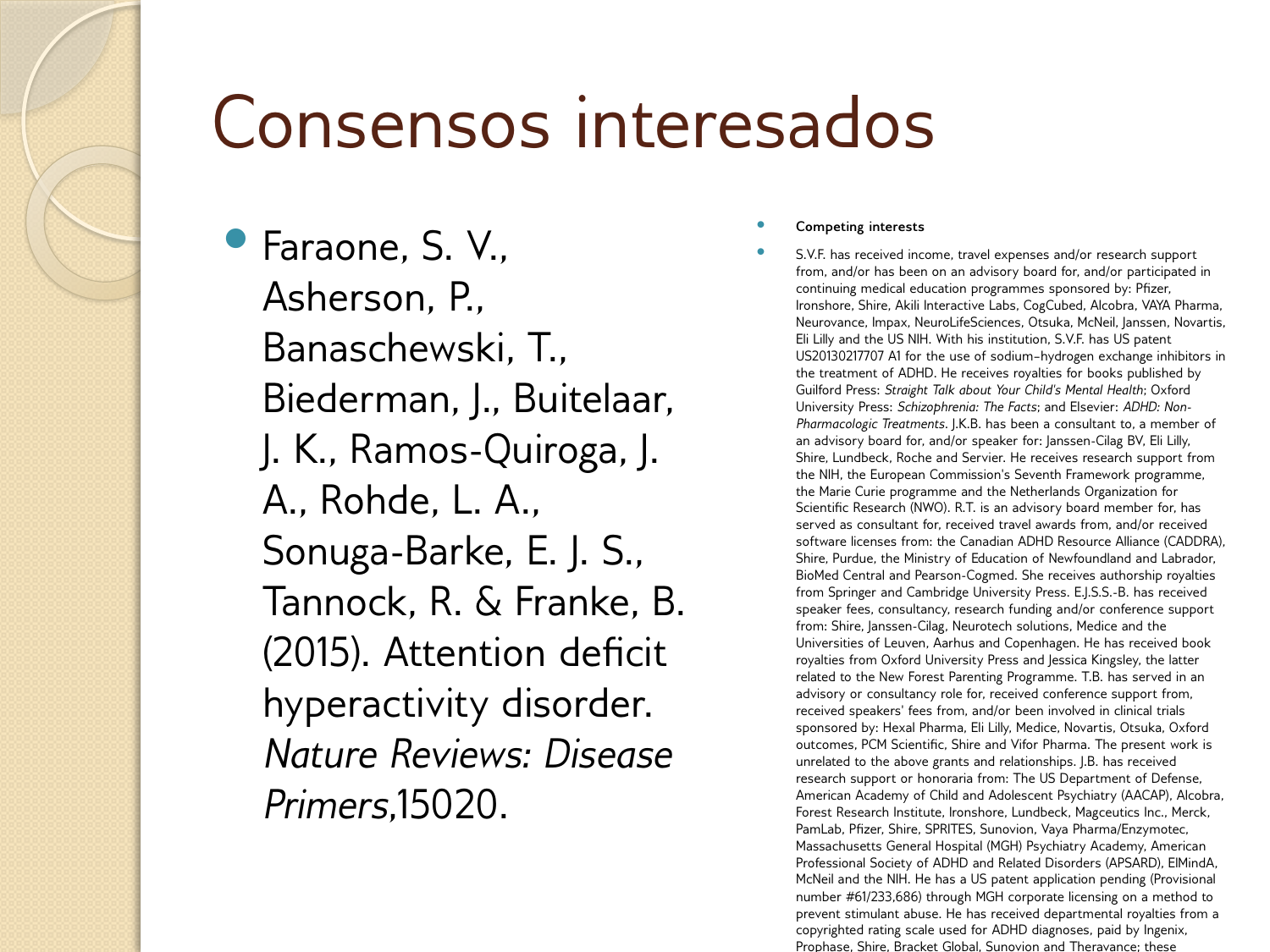

# Consensos interesados
Faraone, S. V., Asherson, P., Banaschewski, T., Biederman, J., Buitelaar, J. K., Ramos-Quiroga, J. A., Rohde, L. A., Sonuga-Barke, E. J. S., Tannock, R. & Franke, B. (2015). Attention deficit hyperactivity disorder. Nature Reviews: Disease Primers,15020.
Competing interests
S.V.F. has received income, travel expenses and/or research support from, and/or has been on an advisory board for, and/or participated in continuing medical education programmes sponsored by: Pfizer, Ironshore, Shire, Akili Interactive Labs, CogCubed, Alcobra, VAYA Pharma, Neurovance, Impax, NeuroLifeSciences, Otsuka, McNeil, Janssen, Novartis, Eli Lilly and the US NIH. With his institution, S.V.F. has US patent US20130217707 A1 for the use of sodium–hydrogen exchange inhibitors in the treatment of ADHD. He receives royalties for books published by Guilford Press: Straight Talk about Your Child's Mental Health; Oxford University Press: Schizophrenia: The Facts; and Elsevier: ADHD: Non-Pharmacologic Treatments. J.K.B. has been a consultant to, a member of an advisory board for, and/or speaker for: Janssen-Cilag BV, Eli Lilly, Shire, Lundbeck, Roche and Servier. He receives research support from the NIH, the European Commission's Seventh Framework programme, the Marie Curie programme and the Netherlands Organization for Scientific Research (NWO). R.T. is an advisory board member for, has served as consultant for, received travel awards from, and/or received software licenses from: the Canadian ADHD Resource Alliance (CADDRA), Shire, Purdue, the Ministry of Education of Newfoundland and Labrador, BioMed Central and Pearson-Cogmed. She receives authorship royalties from Springer and Cambridge University Press. E.J.S.S.-B. has received speaker fees, consultancy, research funding and/or conference support from: Shire, Janssen-Cilag, Neurotech solutions, Medice and the Universities of Leuven, Aarhus and Copenhagen. He has received book royalties from Oxford University Press and Jessica Kingsley, the latter related to the New Forest Parenting Programme. T.B. has served in an advisory or consultancy role for, received conference support from, received speakers' fees from, and/or been involved in clinical trials sponsored by: Hexal Pharma, Eli Lilly, Medice, Novartis, Otsuka, Oxford outcomes, PCM Scientific, Shire and Vifor Pharma. The present work is unrelated to the above grants and relationships. J.B. has received research support or honoraria from: The US Department of Defense, American Academy of Child and Adolescent Psychiatry (AACAP), Alcobra, Forest Research Institute, Ironshore, Lundbeck, Magceutics Inc., Merck, PamLab, Pfizer, Shire, SPRITES, Sunovion, Vaya Pharma/Enzymotec, Massachusetts General Hospital (MGH) Psychiatry Academy, American Professional Society of ADHD and Related Disorders (APSARD), ElMindA, McNeil and the NIH. He has a US patent application pending (Provisional number #61/233,686) through MGH corporate licensing on a method to prevent stimulant abuse. He has received departmental royalties from a copyrighted rating scale used for ADHD diagnoses, paid by Ingenix, Prophase, Shire, Bracket Global, Sunovion and Theravance; these royalties were paid to the Department of Psychiatry at MGH. J.A.R.-Q. has been on the speakers' bureau for, acted as consultant for and/or received travel awards from: Eli Lilly, Janssen-Cilag, Novartis, Shire, Lundbeck, Ferrer and Rubió in the past 3 years. The ADHD Program chaired by him received unrestricted educational and research support from the following pharmaceutical companies in the past 3 years: Eli Lilly, Janssen-Cilag, Shire, Rovi and Rubió. B.F. has received speaker fees from Merz. L.A.R. has been on the speakers' bureau for, on the advisory board for, received travel grants from and/or acted as a consultant for: Eli Lilly, Janssen-Cilag, Novartis and Shire in the past 3 years. He receives authorship royalties from Oxford University Press and ArtMed. The ADHD and Juvenile Bipolar Disorder Outpatient Programs chaired by him received unrestricted educational and research support from the following pharmaceutical companies in the past 3 years: Eli Lilly, Janssen-Cilag, Novartis and Shire. P.A. has been on the speakers' bureau for, on the advisory board for and/or has received unrestricted educational and research awards from: Janssen-Cilag, Novartis, Shire, Qbtech, Vifor Pharma, GW Pharmaceuticals, PCM Scientific and Eli Lilly. All fees related to these activities are paid to Kings College London.